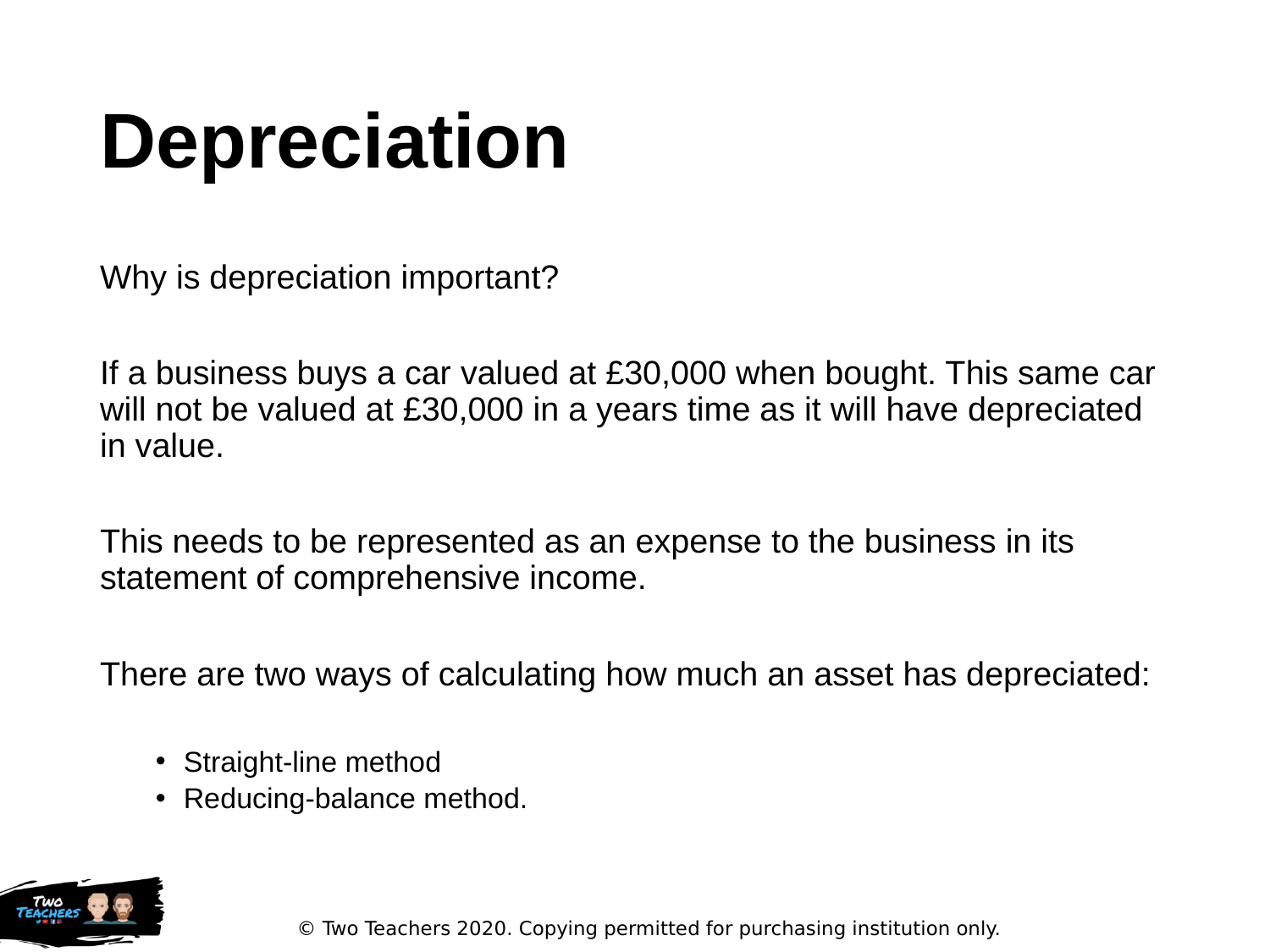

# Depreciation
Why is depreciation important?

If a business buys a car valued at £30,000 when bought. This same car will not be valued at £30,000 in a years time as it will have depreciated in value.

This needs to be represented as an expense to the business in its statement of comprehensive income.

There are two ways of calculating how much an asset has depreciated:

Straight-line method
Reducing-balance method.